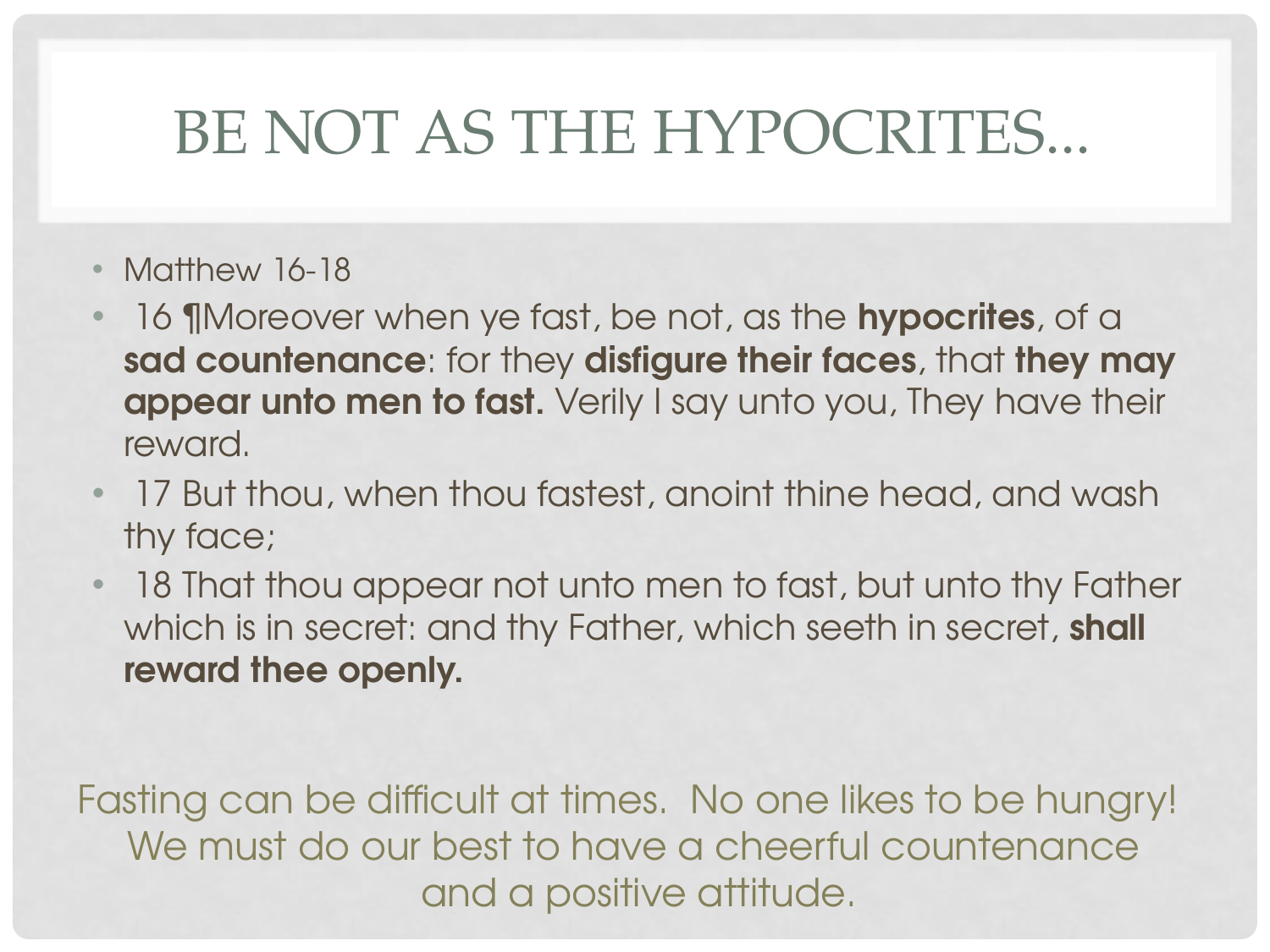

# Be not as the hypocrites...
Matthew 16-18
 16 ¶Moreover when ye fast, be not, as the hypocrites, of a sad countenance: for they disfigure their faces, that they may appear unto men to fast. Verily I say unto you, They have their reward.
 17 But thou, when thou fastest, anoint thine head, and wash thy face;
 18 That thou appear not unto men to fast, but unto thy Father which is in secret: and thy Father, which seeth in secret, shall reward thee openly.
Fasting can be difficult at times.  No one likes to be hungry!
We must do our best to have a cheerful countenance
and a positive attitude.